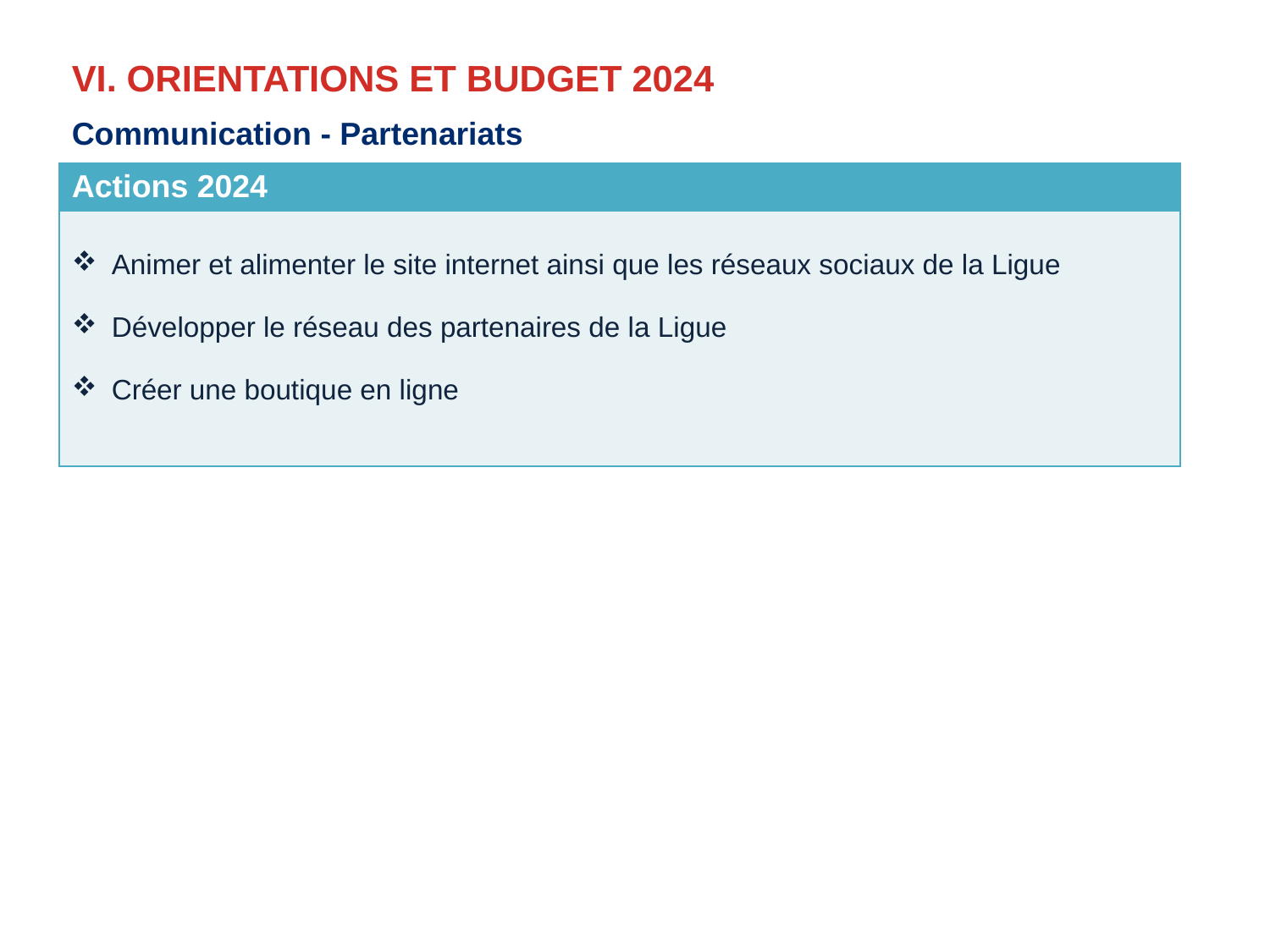

# VI. ORIENTATIONS ET BUDGET 2024
Communication - Partenariats
| Actions 2024 |
| --- |
| Animer et alimenter le site internet ainsi que les réseaux sociaux de la Ligue Développer le réseau des partenaires de la Ligue Créer une boutique en ligne |